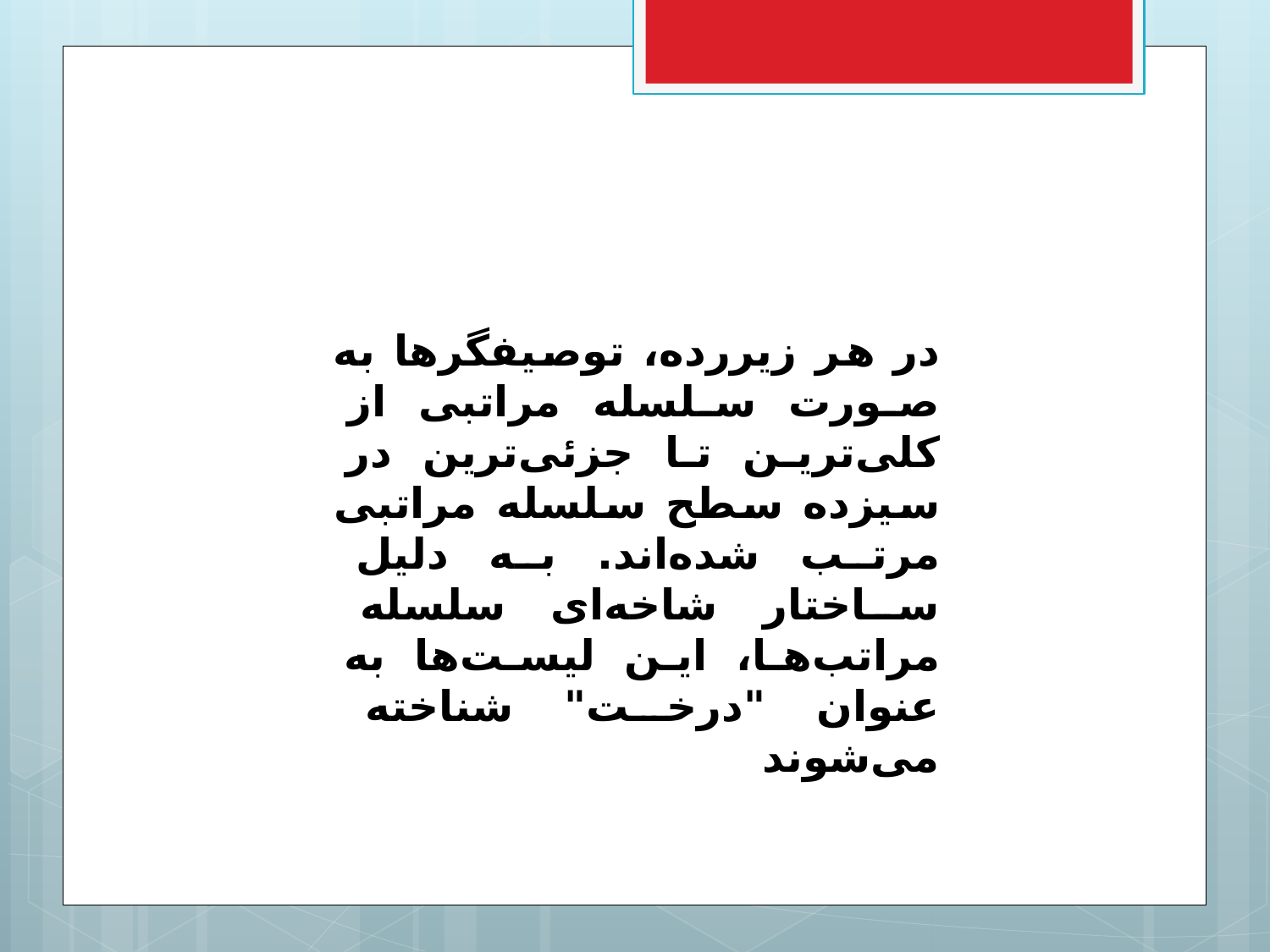

در هر زیررده، توصیفگرها به صورت سلسله مراتبی از کلی‌ترین تا جزئی‌ترین در سیزده سطح سلسله مراتبی مرتب شده‌اند. به دلیل ساختار شاخه‌ای سلسله مراتب‌ها، این لیست‌ها به عنوان "درخت" شناخته می‌شوند